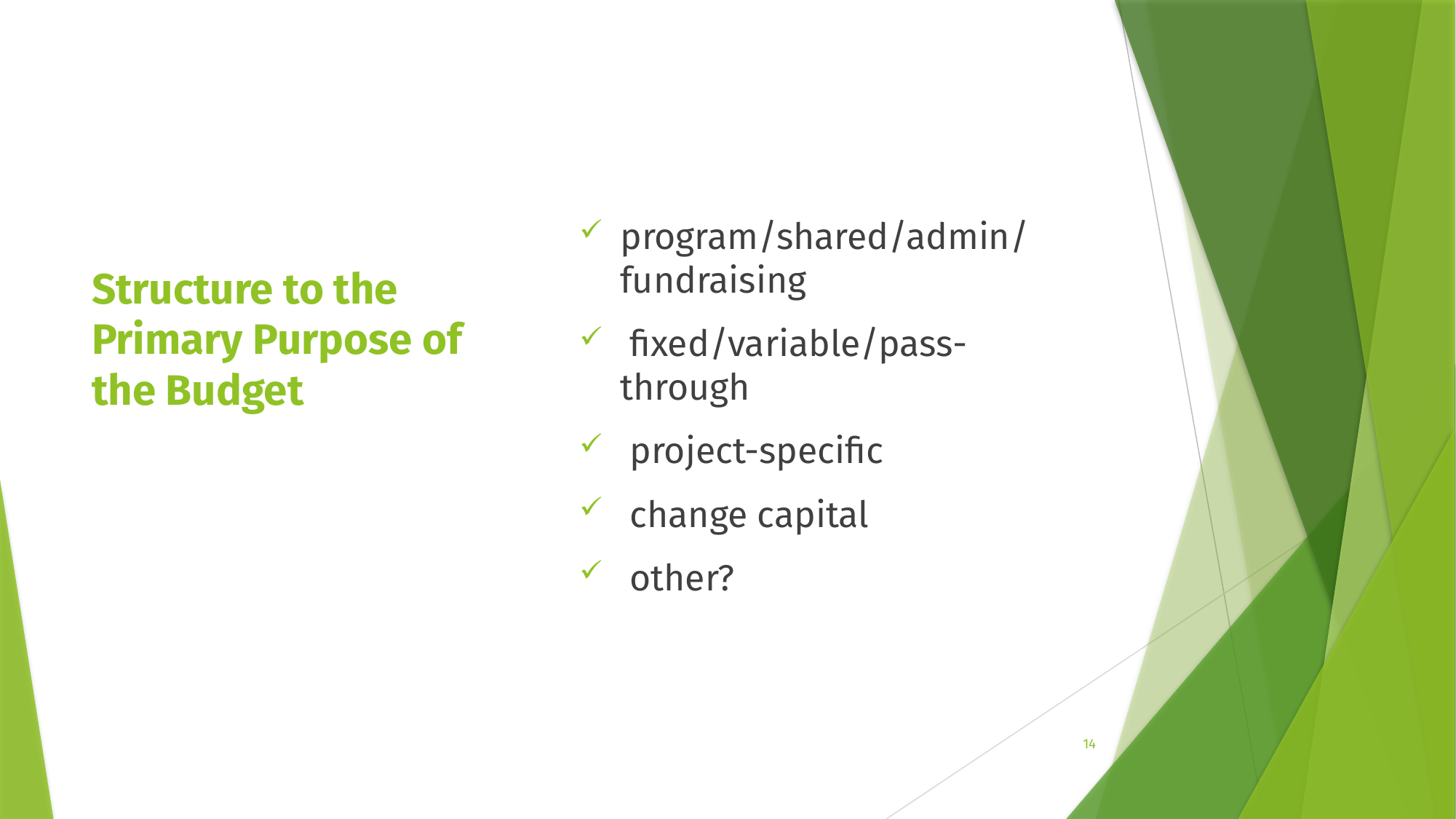

program/shared/admin/fundraising
 fixed/variable/pass-through
 project-specific
 change capital
 other?

Structure to the Primary Purpose of the Budget
14